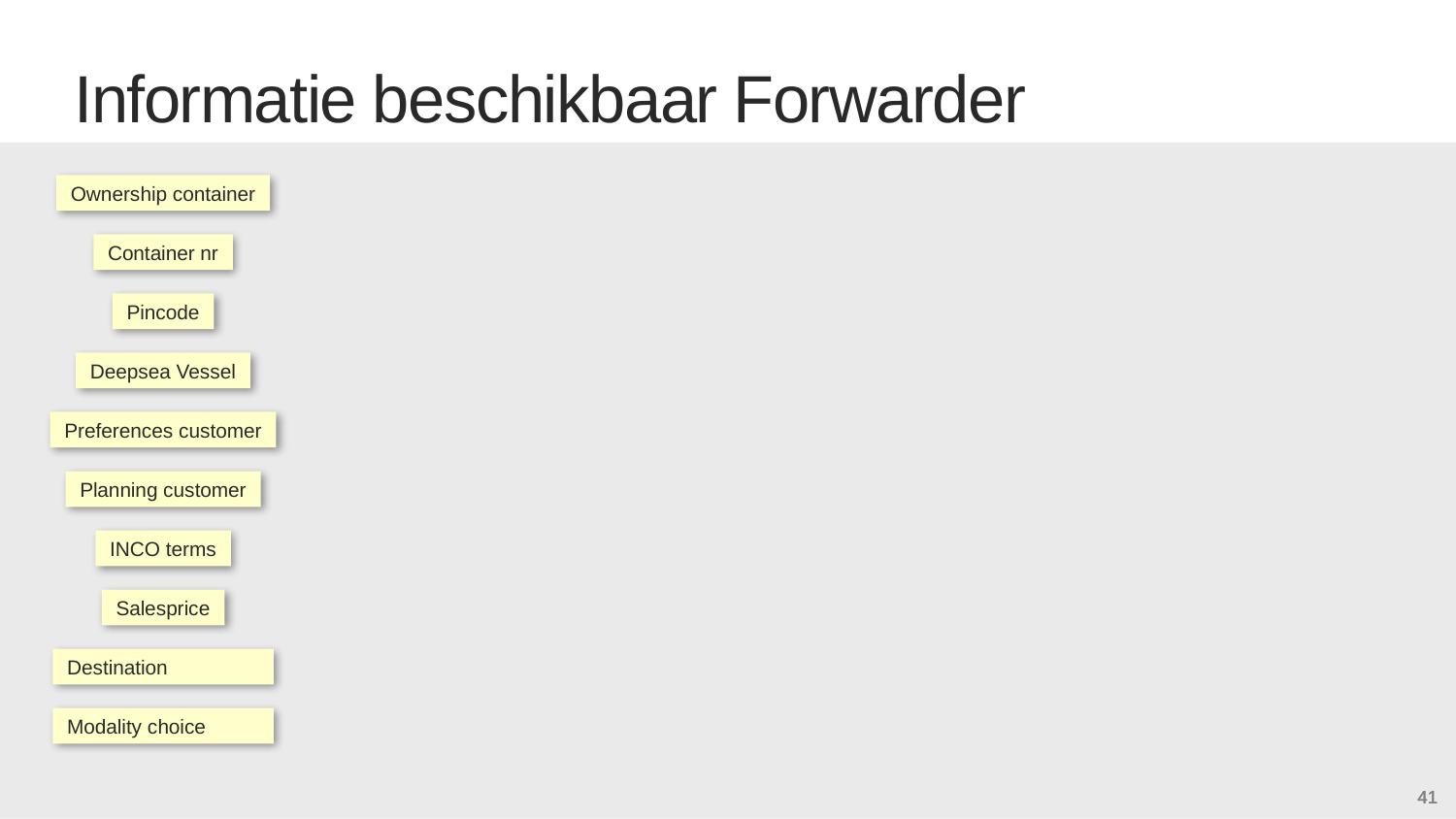

Informatie beschikbaar Forwarder

Ownership container
Container nr
Pincode
Deepsea Vessel
Preferences customer
Planning customer
INCO terms
Salesprice
Destination
Modality choice
41
41
41
41